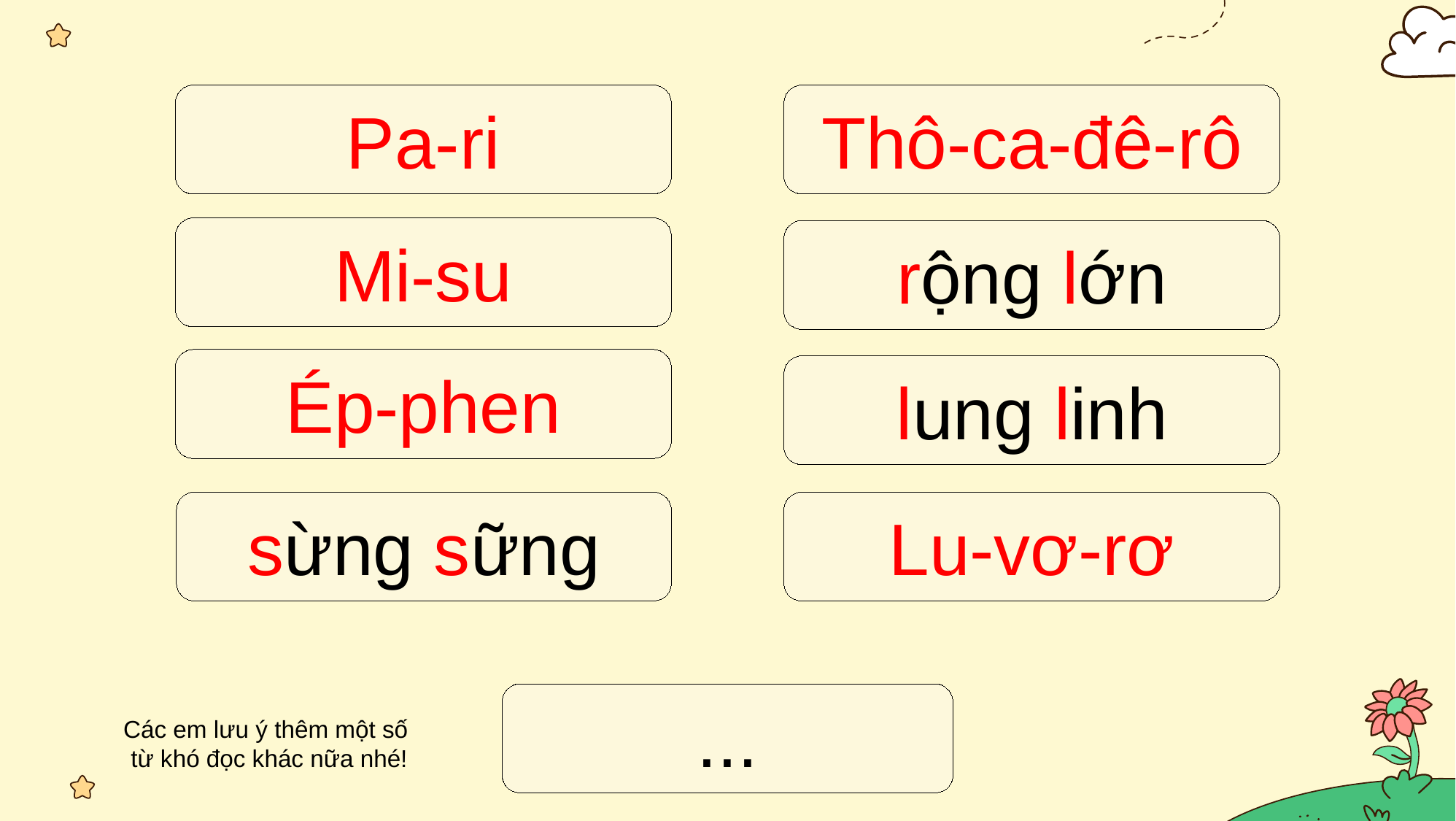

Pa-ri
Thô-ca-đê-rô
Mi-su
rộng lớn
Ép-phen
lung linh
Lu-vơ-rơ
sừng sững
...
Các em lưu ý thêm một số
từ khó đọc khác nữa nhé!